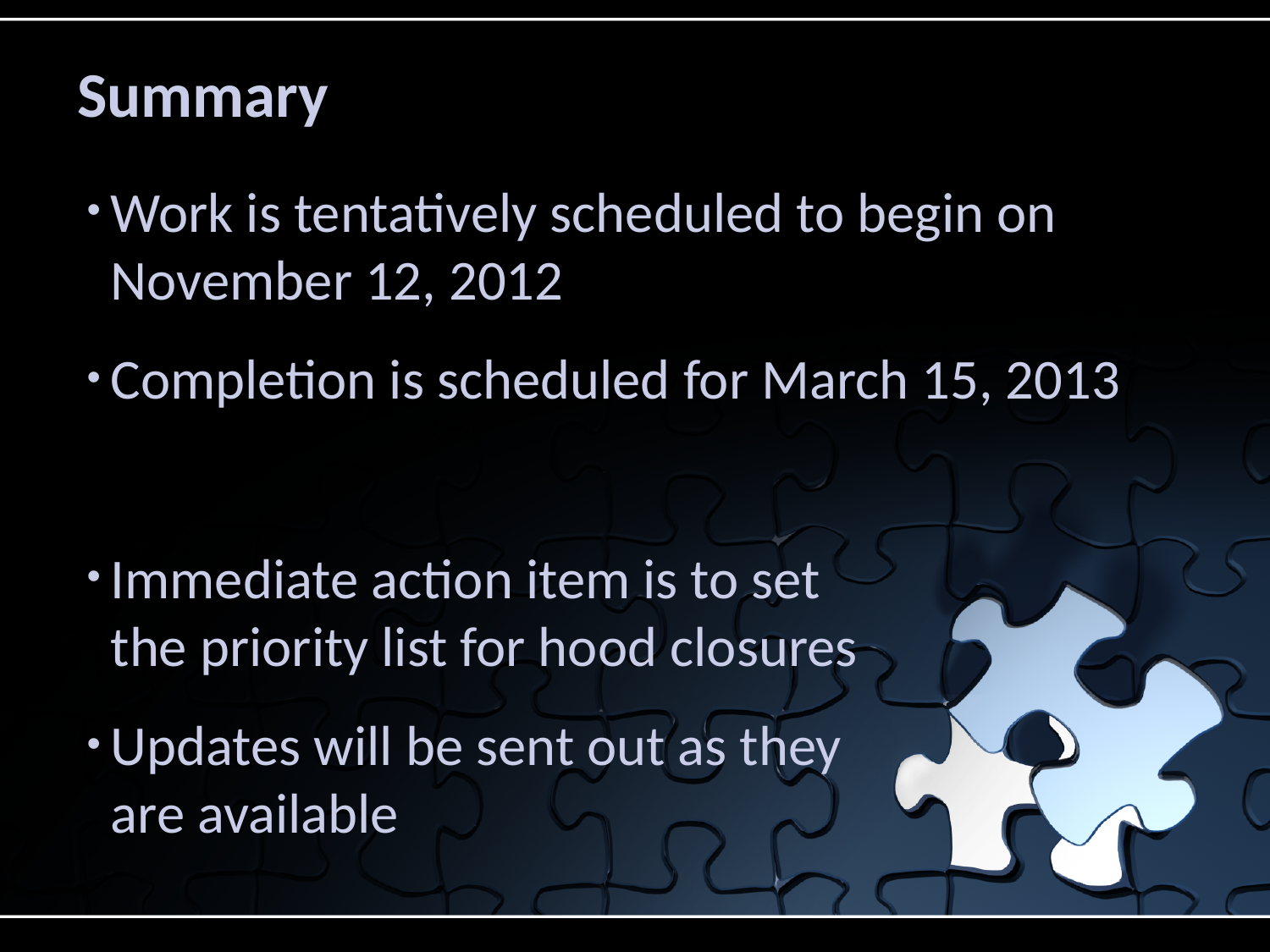

# Summary
Work is tentatively scheduled to begin on November 12, 2012
Completion is scheduled for March 15, 2013

Immediate action item is to set
the priority list for hood closures
Updates will be sent out as they
are available